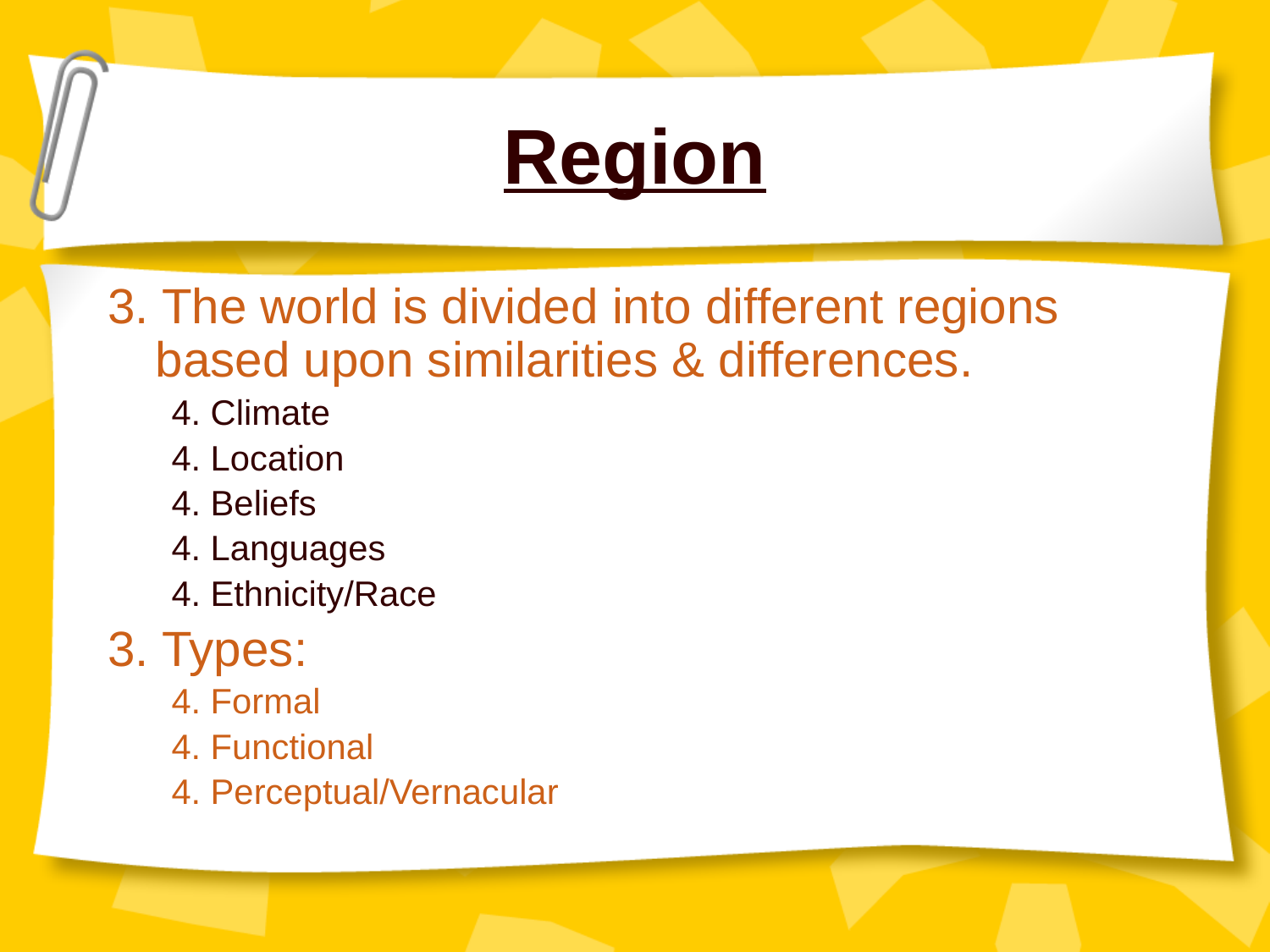

# Region
3. The world is divided into different regions based upon similarities & differences.
4. Climate
4. Location
4. Beliefs
4. Languages
4. Ethnicity/Race
3. Types:
4. Formal
4. Functional
4. Perceptual/Vernacular